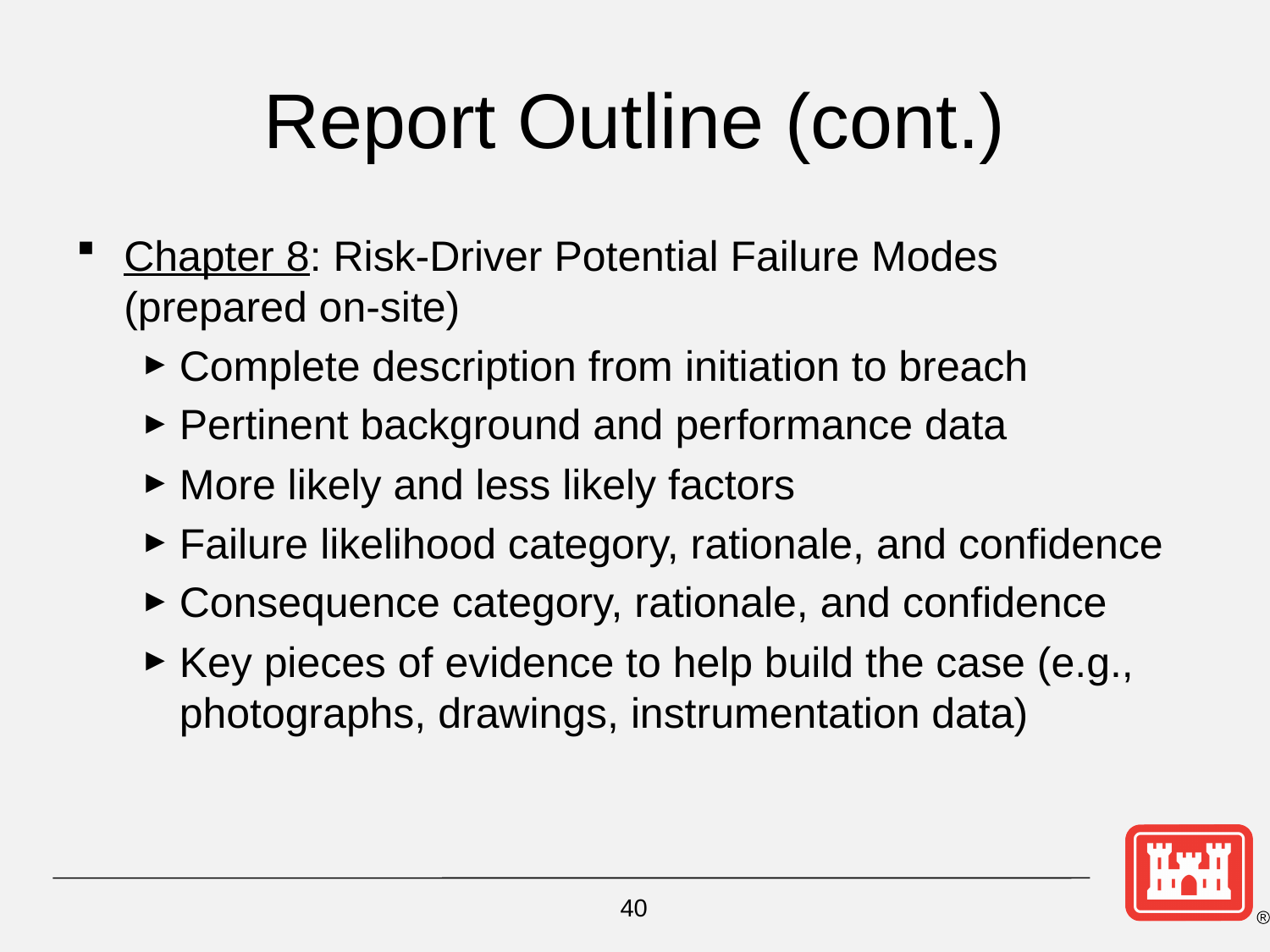

# Report Outline (cont.)
Chapter 8: Risk-Driver Potential Failure Modes (prepared on-site)
Complete description from initiation to breach
Pertinent background and performance data
More likely and less likely factors
Failure likelihood category, rationale, and confidence
Consequence category, rationale, and confidence
Key pieces of evidence to help build the case (e.g., photographs, drawings, instrumentation data)
40